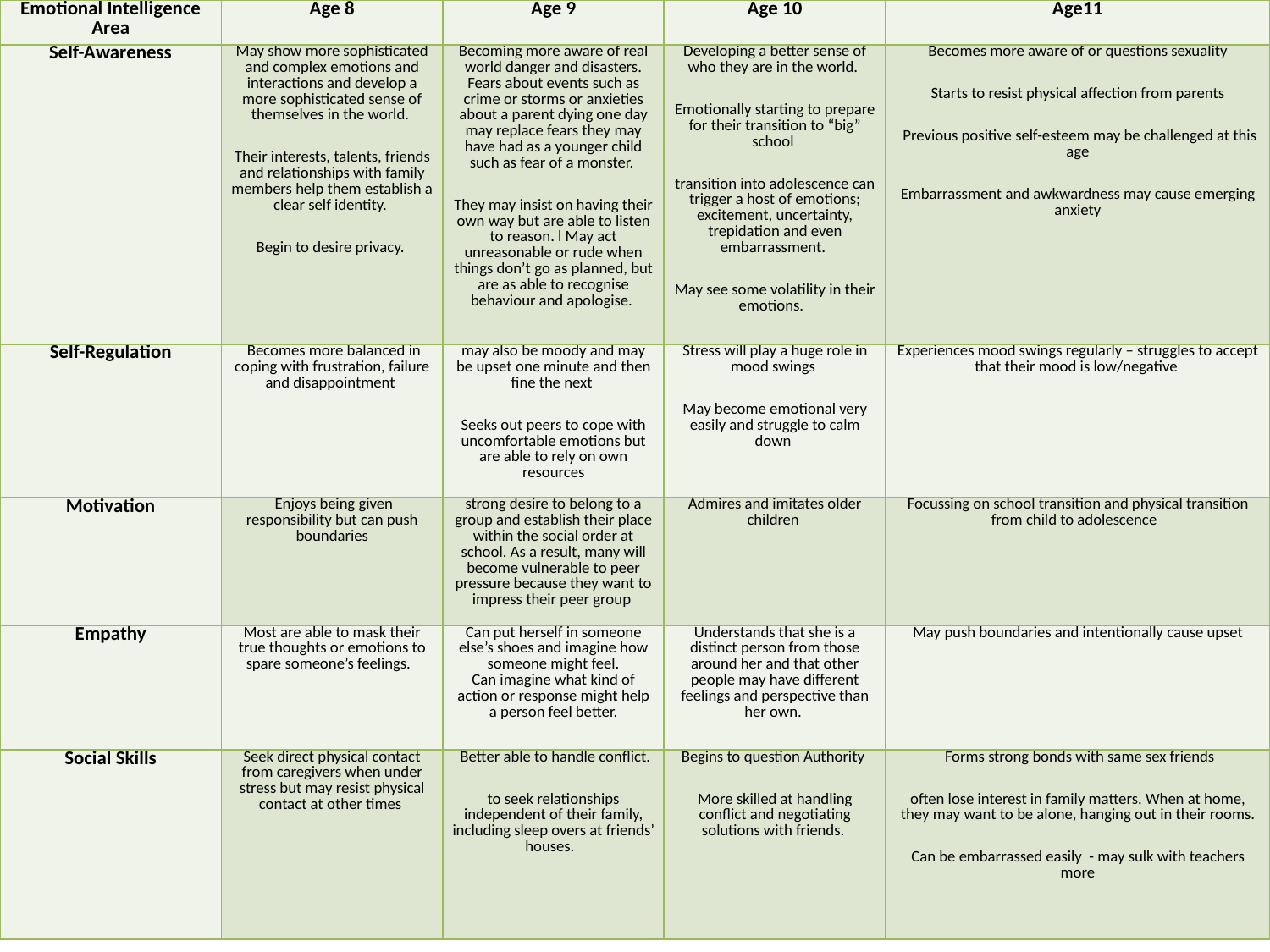

| Emotional Intelligence Area | Age 8 | Age 9 | Age 10 | Age11 |
| --- | --- | --- | --- | --- |
| Self-Awareness | May show more sophisticated and complex emotions and interactions and develop a more sophisticated sense of themselves in the world. Their interests, talents, friends and relationships with family members help them establish a clear self identity. Begin to desire privacy. | Becoming more aware of real world danger and disasters. Fears about events such as crime or storms or anxieties about a parent dying one day may replace fears they may have had as a younger child such as fear of a monster. They may insist on having their own way but are able to listen to reason. l May act unreasonable or rude when things don’t go as planned, but are as able to recognise behaviour and apologise. | Developing a better sense of who they are in the world. Emotionally starting to prepare for their transition to “big” school transition into adolescence can trigger a host of emotions; excitement, uncertainty, trepidation and even embarrassment. May see some volatility in their emotions. | Becomes more aware of or questions sexuality Starts to resist physical affection from parents  Previous positive self-esteem may be challenged at this age Embarrassment and awkwardness may cause emerging anxiety |
| Self-Regulation | Becomes more balanced in coping with frustration, failure and disappointment | may also be moody and may be upset one minute and then fine the next  Seeks out peers to cope with uncomfortable emotions but are able to rely on own resources | Stress will play a huge role in mood swings May become emotional very easily and struggle to calm down | Experiences mood swings regularly – struggles to accept that their mood is low/negative |
| Motivation | Enjoys being given responsibility but can push boundaries | strong desire to belong to a group and establish their place within the social order at school. As a result, many will become vulnerable to peer pressure because they want to impress their peer group | Admires and imitates older children | Focussing on school transition and physical transition from child to adolescence |
| Empathy | Most are able to mask their true thoughts or emotions to spare someone’s feelings. | Can put herself in someone else’s shoes and imagine how someone might feel. Can imagine what kind of action or response might help a person feel better. | Understands that she is a distinct person from those around her and that other people may have different feelings and perspective than her own. | May push boundaries and intentionally cause upset |
| Social Skills | Seek direct physical contact from caregivers when under stress but may resist physical contact at other times | Better able to handle conflict. to seek relationships independent of their family, including sleep overs at friends’ houses. | Begins to question Authority  More skilled at handling conflict and negotiating solutions with friends. | Forms strong bonds with same sex friends often lose interest in family matters. When at home, they may want to be alone, hanging out in their rooms. Can be embarrassed easily - may sulk with teachers more |